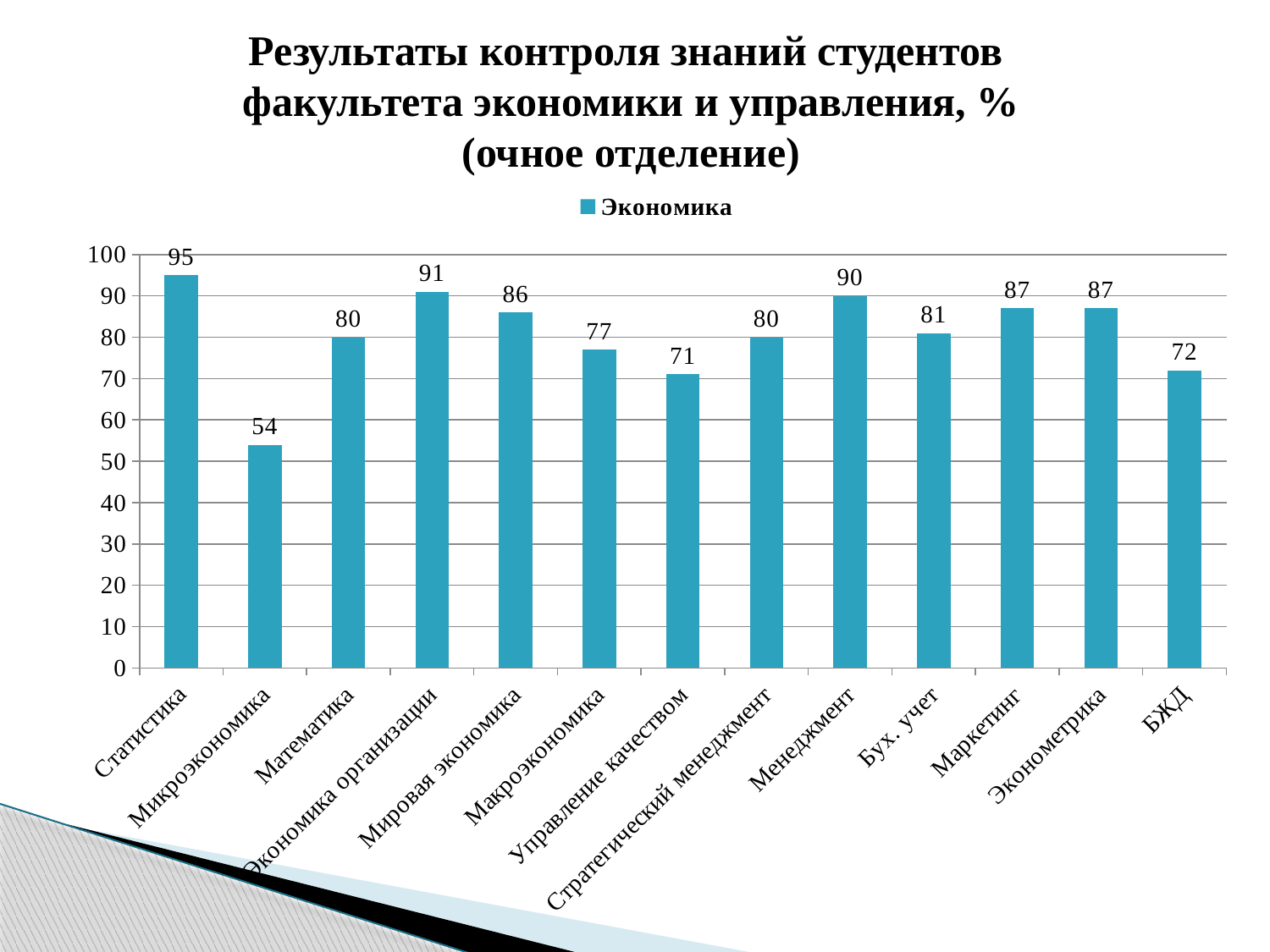

# Результаты контроля знаний студентов факультета экономики и управления, % (очное отделение)

### Chart

| Category | Экономика |
|---|---|
| Статистика | 95.0 |
| Микроэкономика | 54.0 |
| Математика | 80.0 |
| Экономика организации | 91.0 |
| Мировая экономика | 86.0 |
| Макроэкономика | 77.0 |
| Управление качеством | 71.0 |
| Стратегический менеджмент | 80.0 |
| Менеджмент | 90.0 |
| Бух. учет | 81.0 |
| Маркетинг | 87.0 |
| Эконометрика | 87.0 |
| БЖД | 72.0 |